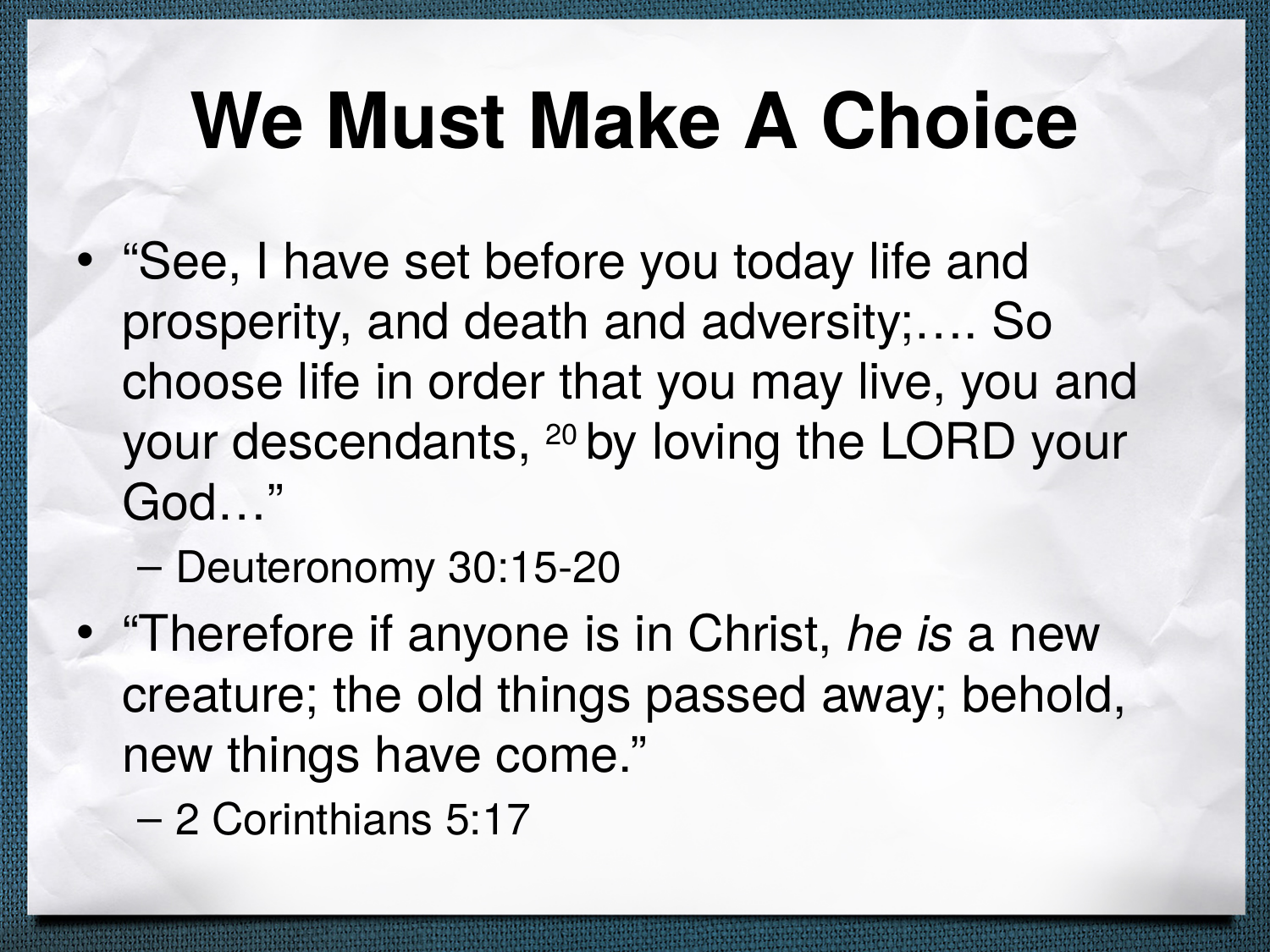

# We Must Make A Choice
“See, I have set before you today life and prosperity, and death and adversity;…. So choose life in order that you may live, you and your descendants, 20 by loving the Lord your God…”
Deuteronomy 30:15-20
“Therefore if anyone is in Christ, he is a new creature; the old things passed away; behold, new things have come.”
2 Corinthians 5:17